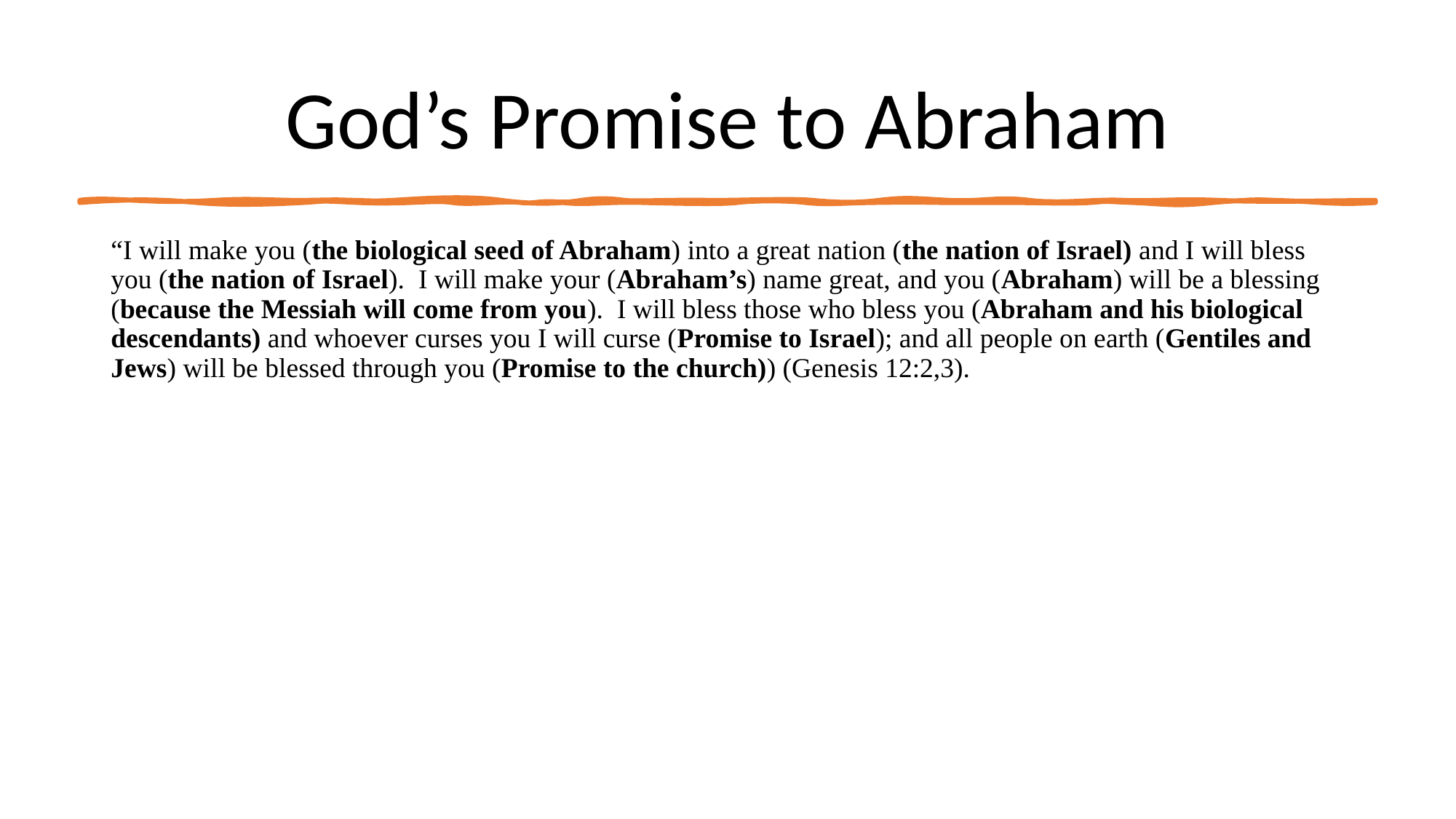

# God’s Promise to Abraham

“I will make you (the biological seed of Abraham) into a great nation (the nation of Israel) and I will bless you (the nation of Israel).  I will make your (Abraham’s) name great, and you (Abraham) will be a blessing (because the Messiah will come from you).  I will bless those who bless you (Abraham and his biological descendants) and whoever curses you I will curse (Promise to Israel); and all people on earth (Gentiles and Jews) will be blessed through you (Promise to the church)) (Genesis 12:2,3).